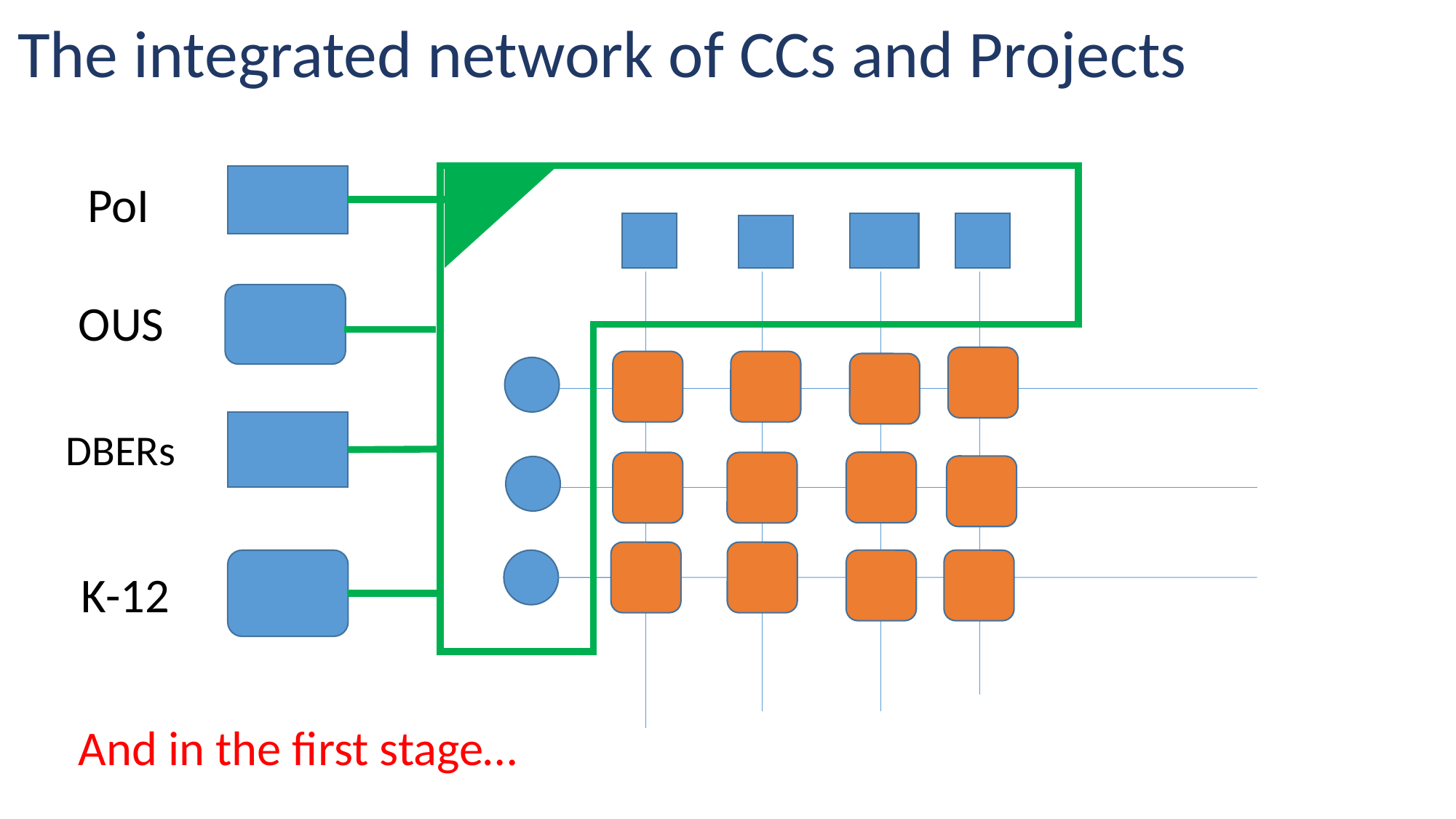

# The integrated network of CCs and Projects

PoI

OUS

DBERs

K-12
And in the first stage…